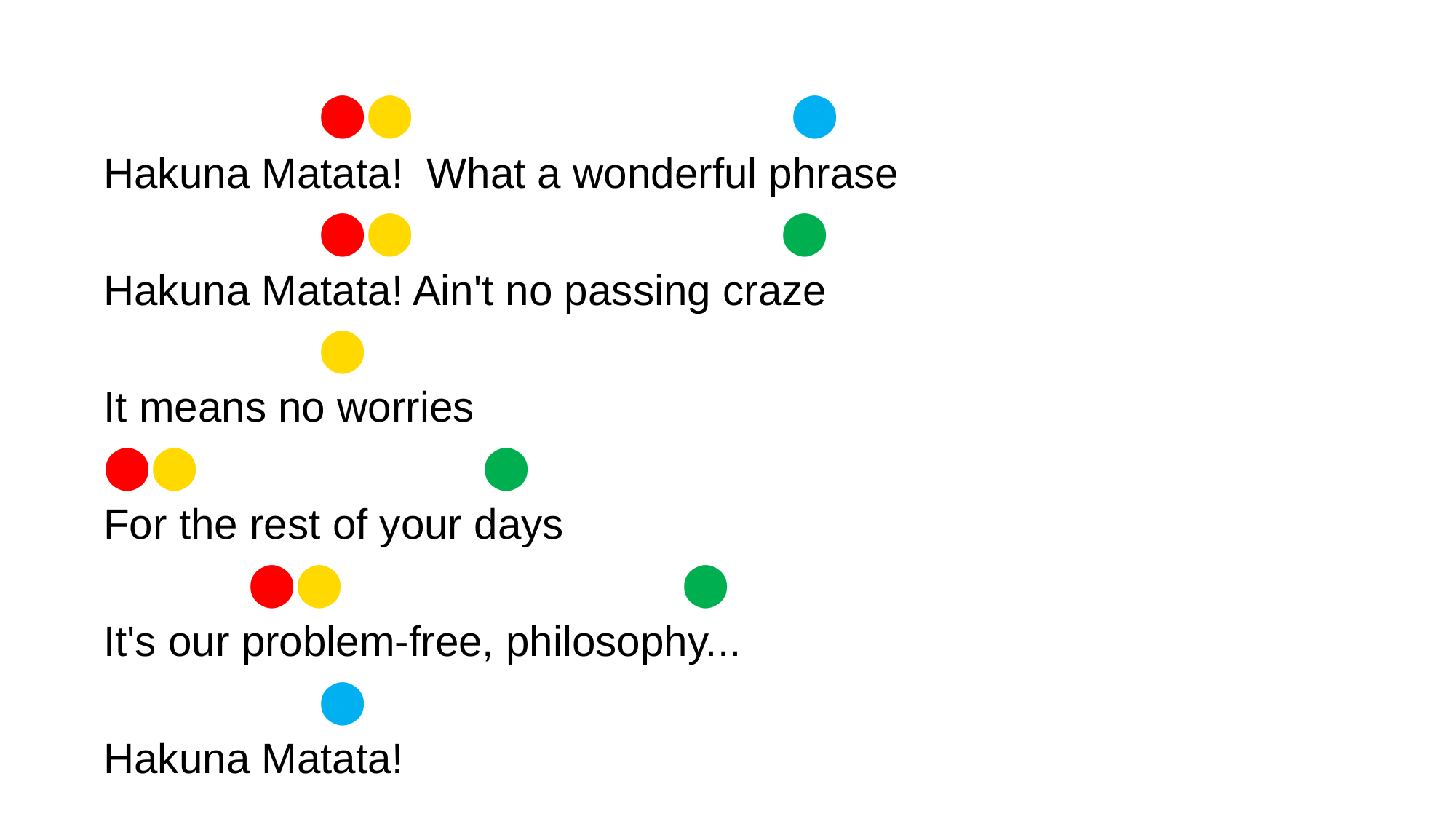

⬤⬤ 				   ⬤
Hakuna Matata!  What a wonderful phrase
	         ⬤⬤				  ⬤
Hakuna Matata! Ain't no passing craze
	         ⬤
It means no worries
⬤⬤		               ⬤
For the rest of your days
	   ⬤⬤		            ⬤
It's our problem-free, philosophy...
	         ⬤
Hakuna Matata!